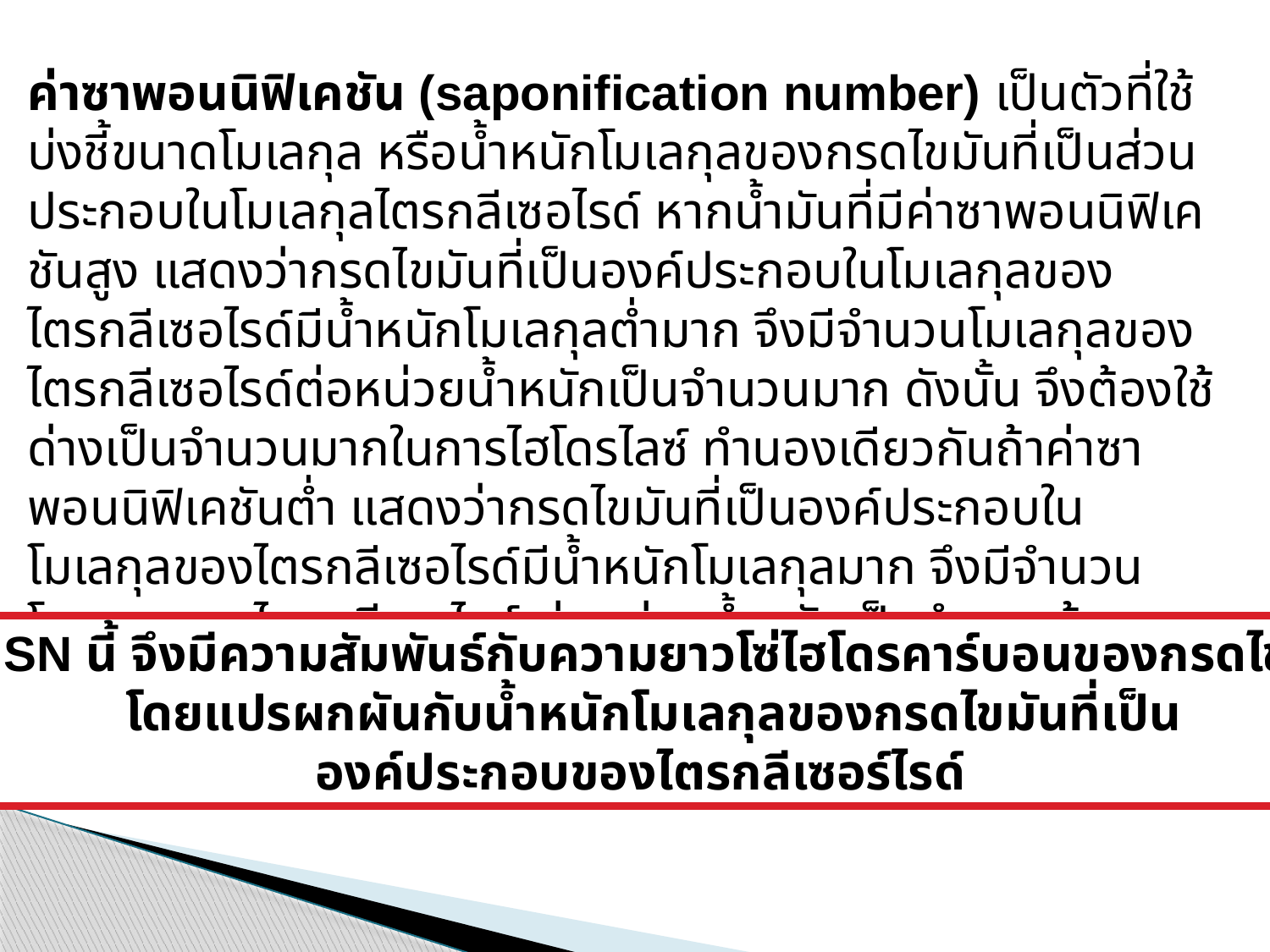

ค่าซาพอนนิฟิเคชัน (saponification number) เป็นตัวที่ใช้บ่งชี้ขนาดโมเลกุล หรือน้ำหนักโมเลกุลของกรดไขมันที่เป็นส่วนประกอบในโมเลกุลไตรกลีเซอไรด์ หากน้ำมันที่มีค่าซาพอนนิฟิเคชันสูง แสดงว่ากรดไขมันที่เป็นองค์ประกอบในโมเลกุลของไตรกลีเซอไรด์มีน้ำหนักโมเลกุลต่ำมาก จึงมีจำนวนโมเลกุลของไตรกลีเซอไรด์ต่อหน่วยน้ำหนักเป็นจำนวนมาก ดังนั้น จึงต้องใช้ด่างเป็นจำนวนมากในการไฮโดรไลซ์ ทำนองเดียวกันถ้าค่าซาพอนนิฟิเคชันต่ำ แสดงว่ากรดไขมันที่เป็นองค์ประกอบในโมเลกุลของไตรกลีเซอไรด์มีน้ำหนักโมเลกุลมาก จึงมีจำนวนโมเลกุลของไตรกลีเซอไรด์ ต่อหน่วยน้ำหนักเป็นจำนวนน้อย ทำให้ใช้ด่างน้อยในการทำปฏิกิริยา
ค่า SN นี้ จึงมีความสัมพันธ์กับความยาวโซ่ไฮโดรคาร์บอนของกรดไขมัน
โดยแปรผกผันกับน้ำหนักโมเลกุลของกรดไขมันที่เป็น
องค์ประกอบของไตรกลีเซอร์ไรด์